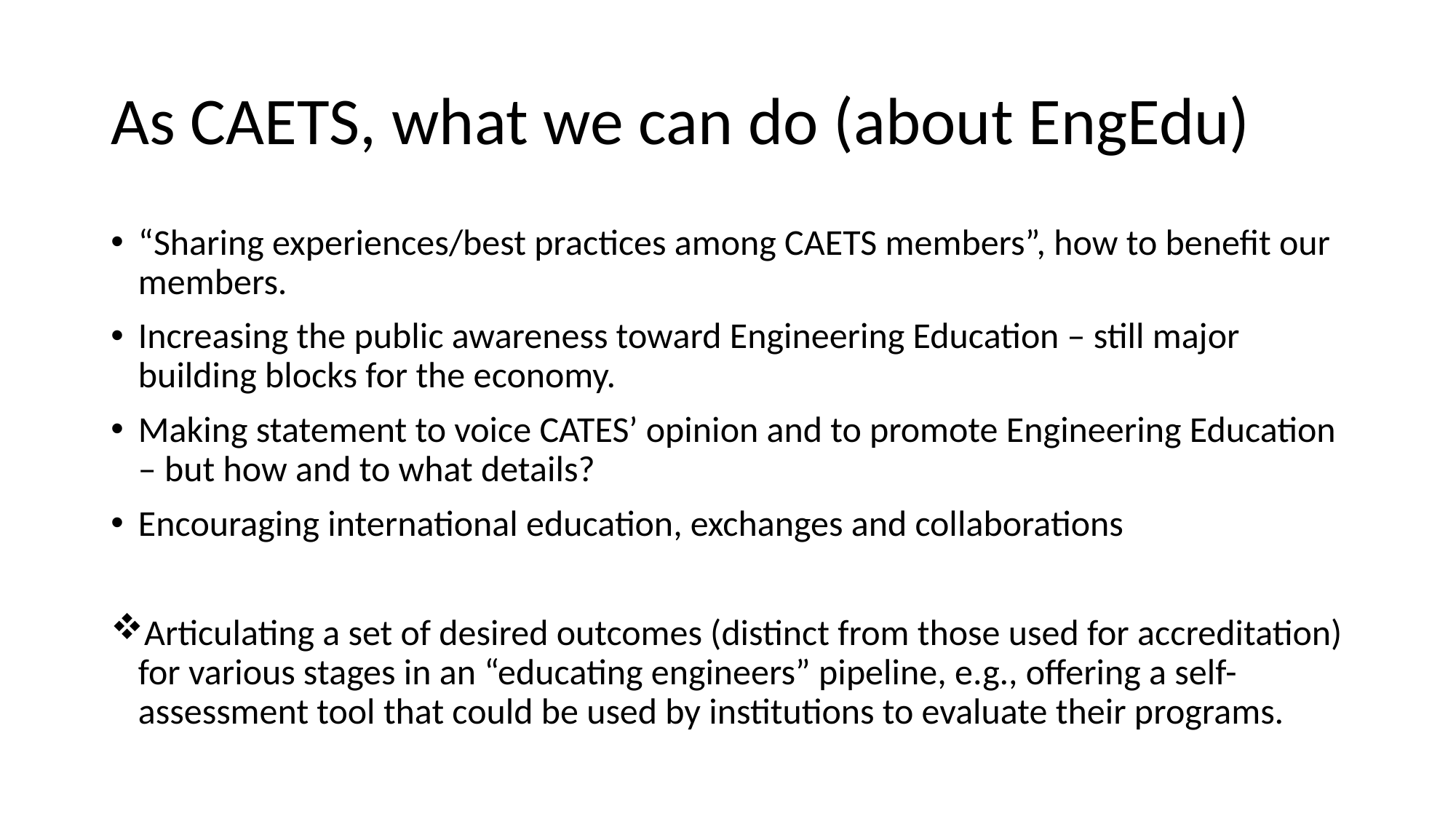

# As CAETS, what we can do (about EngEdu)
“Sharing experiences/best practices among CAETS members”, how to benefit our members.
Increasing the public awareness toward Engineering Education – still major building blocks for the economy.
Making statement to voice CATES’ opinion and to promote Engineering Education – but how and to what details?
Encouraging international education, exchanges and collaborations

Articulating a set of desired outcomes (distinct from those used for accreditation) for various stages in an “educating engineers” pipeline, e.g., offering a self-assessment tool that could be used by institutions to evaluate their programs.

(We should not try to do what the International Engineering Alliance has done in terms of driving accreditation standards.)